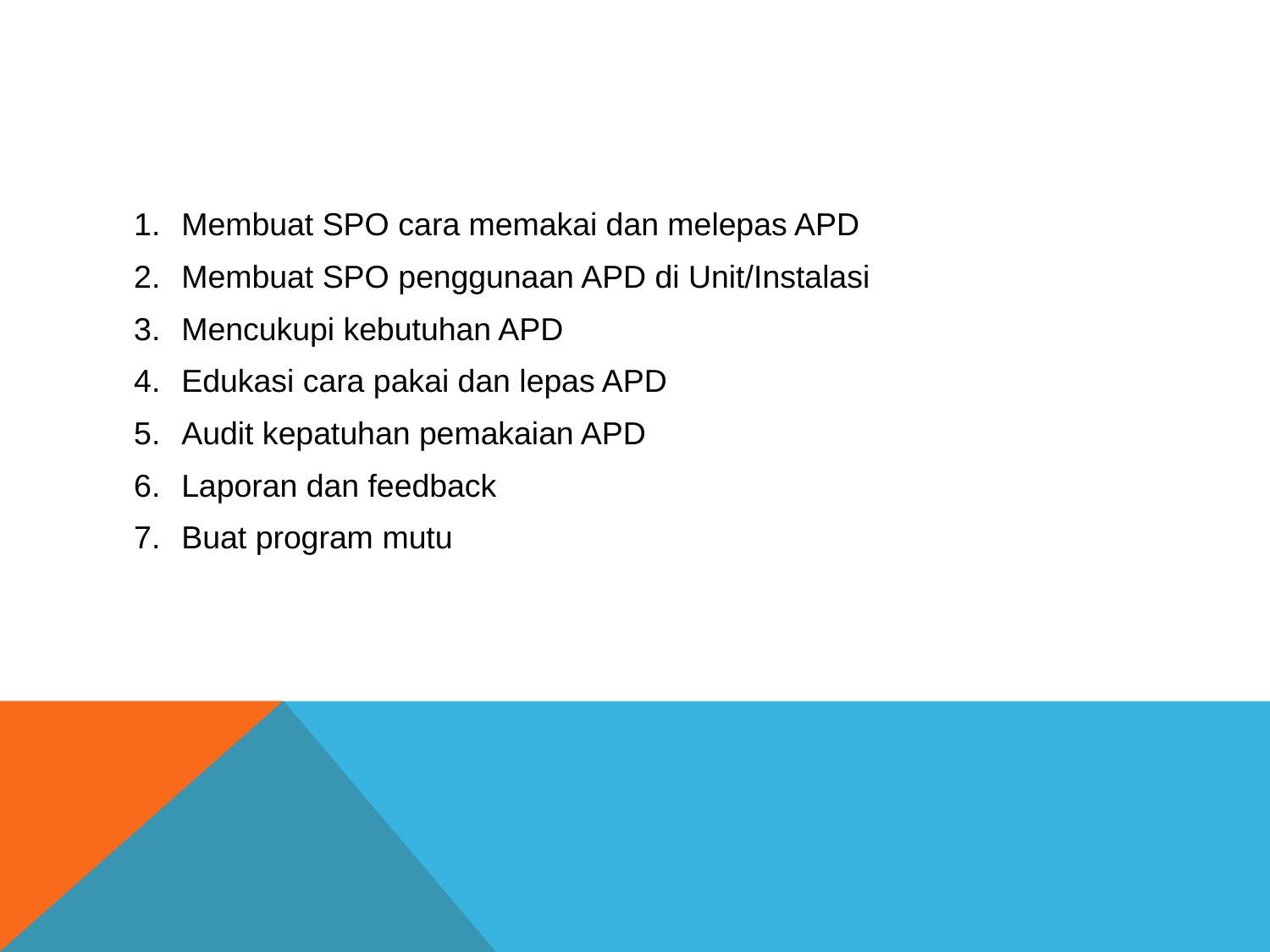

#

Membuat SPO cara memakai dan melepas APD
Membuat SPO penggunaan APD di Unit/Instalasi
Mencukupi kebutuhan APD
Edukasi cara pakai dan lepas APD
Audit kepatuhan pemakaian APD
Laporan dan feedback
Buat program mutu